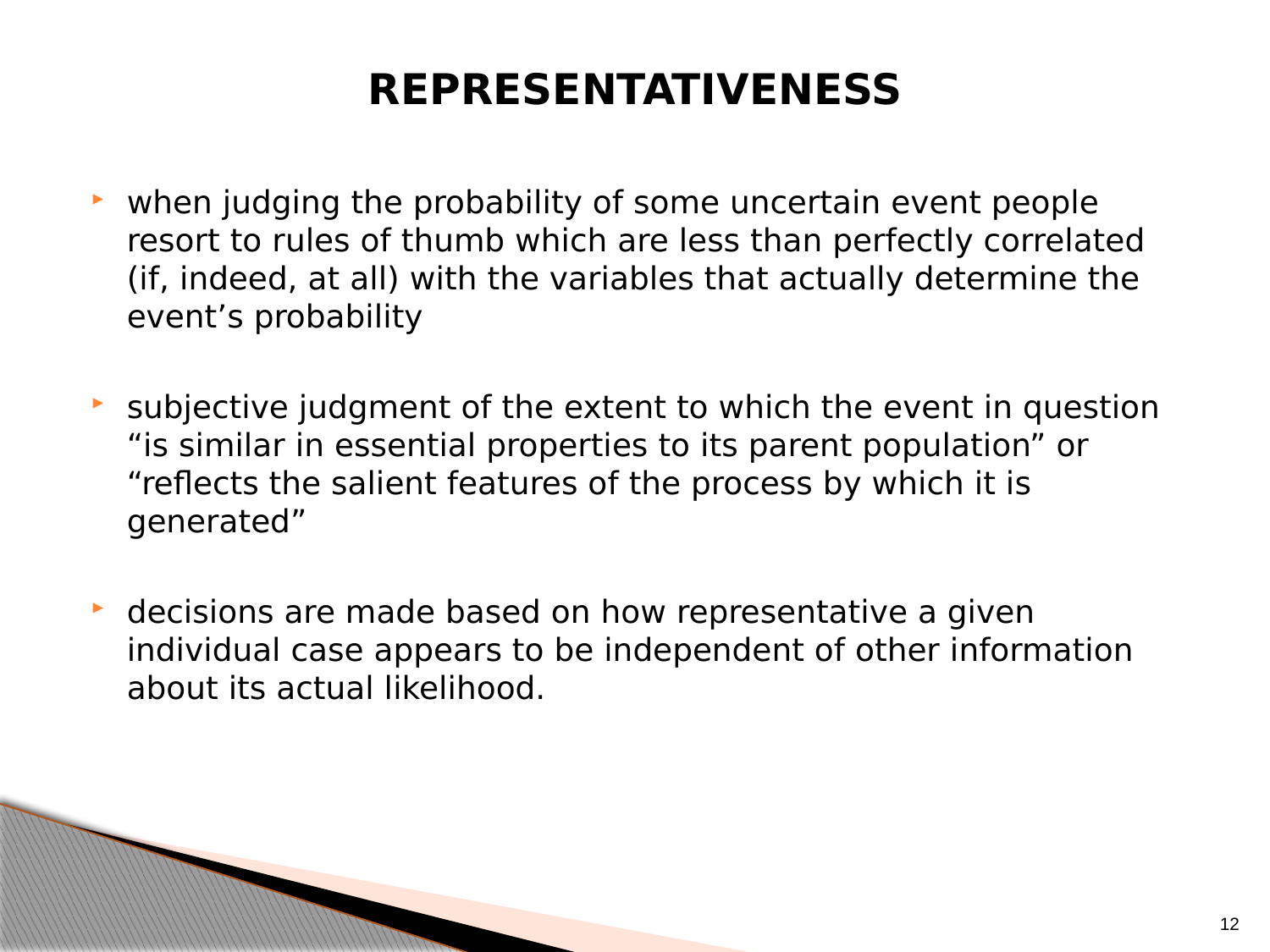

representativeness

when judging the probability of some uncertain event people resort to rules of thumb which are less than perfectly correlated (if, indeed, at all) with the variables that actually determine the event’s probability

subjective judgment of the extent to which the event in question “is similar in essential properties to its parent population” or “reflects the salient features of the process by which it is generated”

decisions are made based on how representative a given individual case appears to be independent of other information about its actual likelihood.
12